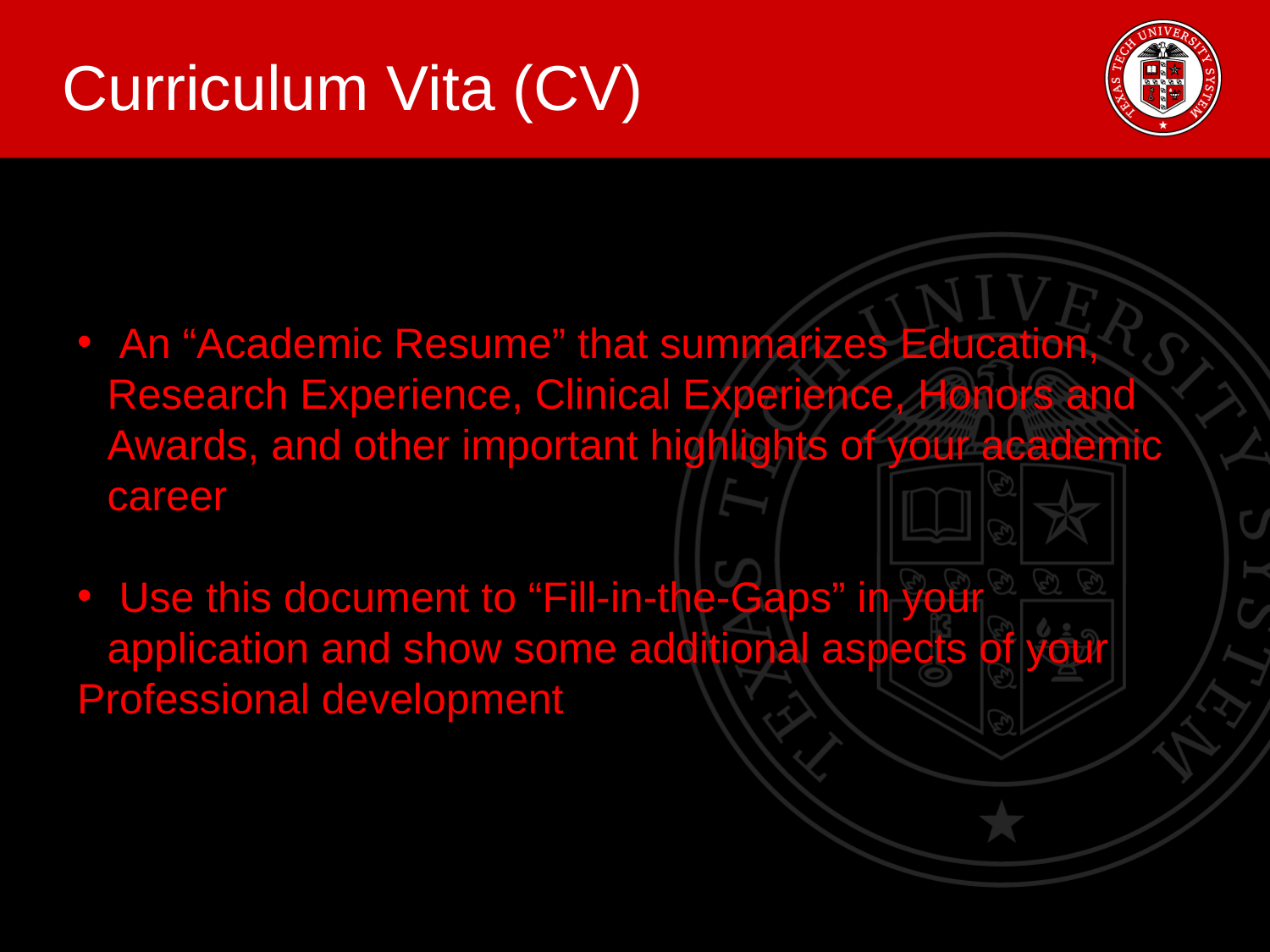

Curriculum Vita (CV)
 An “Academic Resume” that summarizes Education, Research Experience, Clinical Experience, Honors and Awards, and other important highlights of your academic career

 Use this document to “Fill-in-the-Gaps” in your application and show some additional aspects of your
Professional development